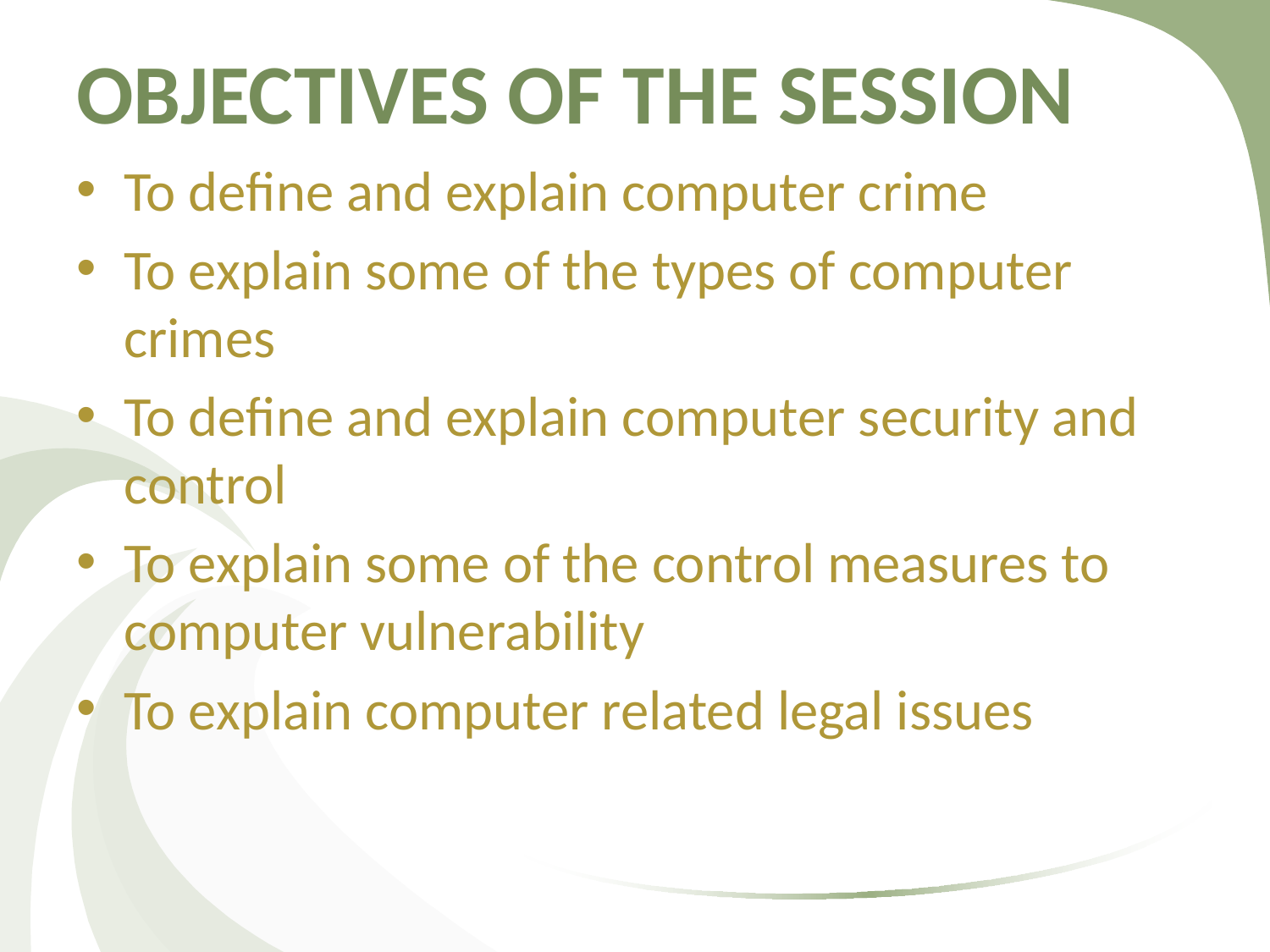

# OBJECTIVES OF THE SESSION
To define and explain computer crime
To explain some of the types of computer crimes
To define and explain computer security and control
To explain some of the control measures to computer vulnerability
To explain computer related legal issues